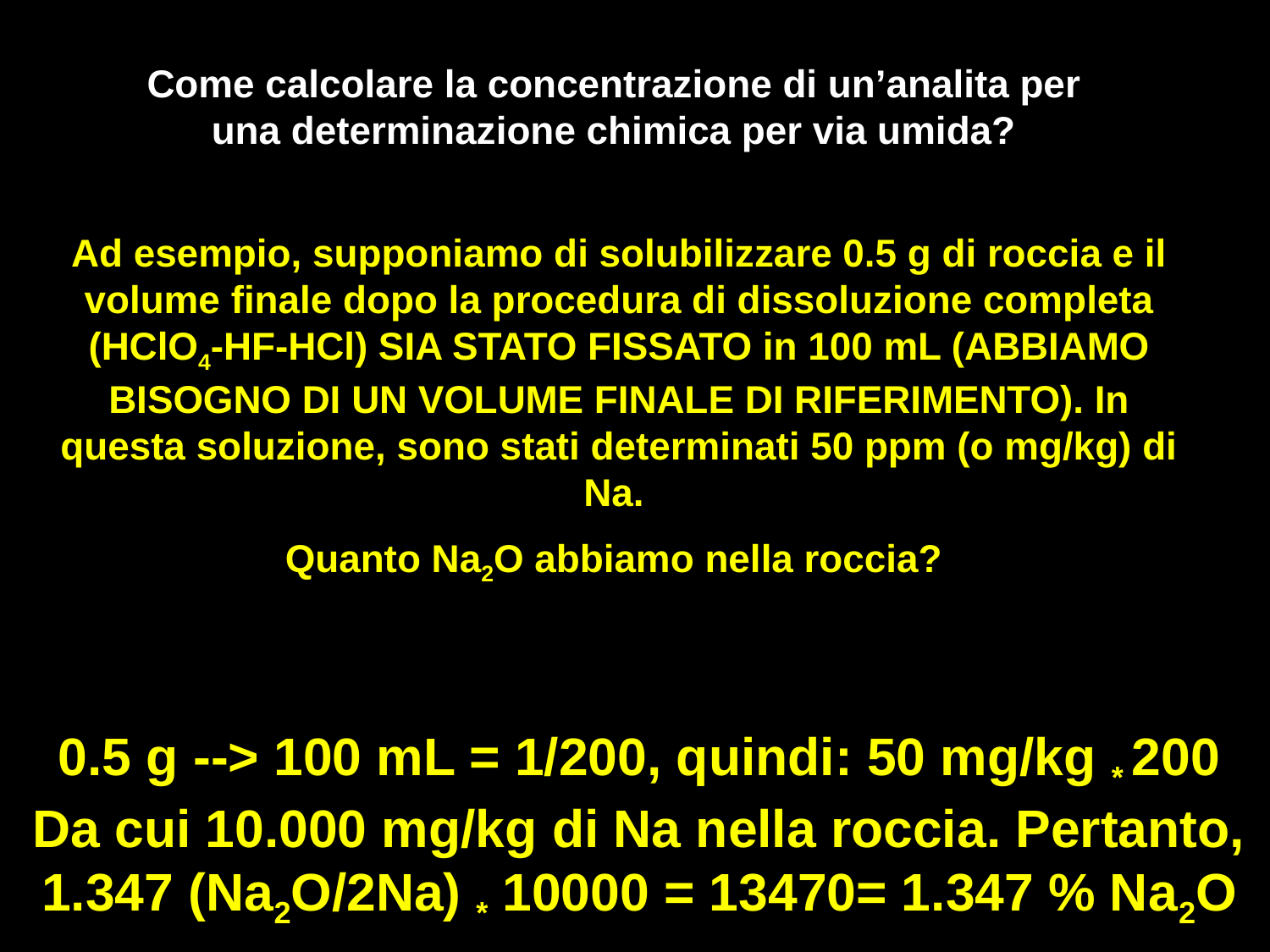

Come calcolare la concentrazione di un’analita per una determinazione chimica per via umida?
Ad esempio, supponiamo di solubilizzare 0.5 g di roccia e il volume finale dopo la procedura di dissoluzione completa (HClO4-HF-HCl) SIA STATO FISSATO in 100 mL (ABBIAMO BISOGNO DI UN VOLUME FINALE DI RIFERIMENTO). In questa soluzione, sono stati determinati 50 ppm (o mg/kg) di Na.
Quanto Na2O abbiamo nella roccia?
0.5 g --> 100 mL = 1/200, quindi: 50 mg/kg * 200
Da cui 10.000 mg/kg di Na nella roccia. Pertanto,
1.347 (Na2O/2Na) * 10000 = 13470= 1.347 % Na2O